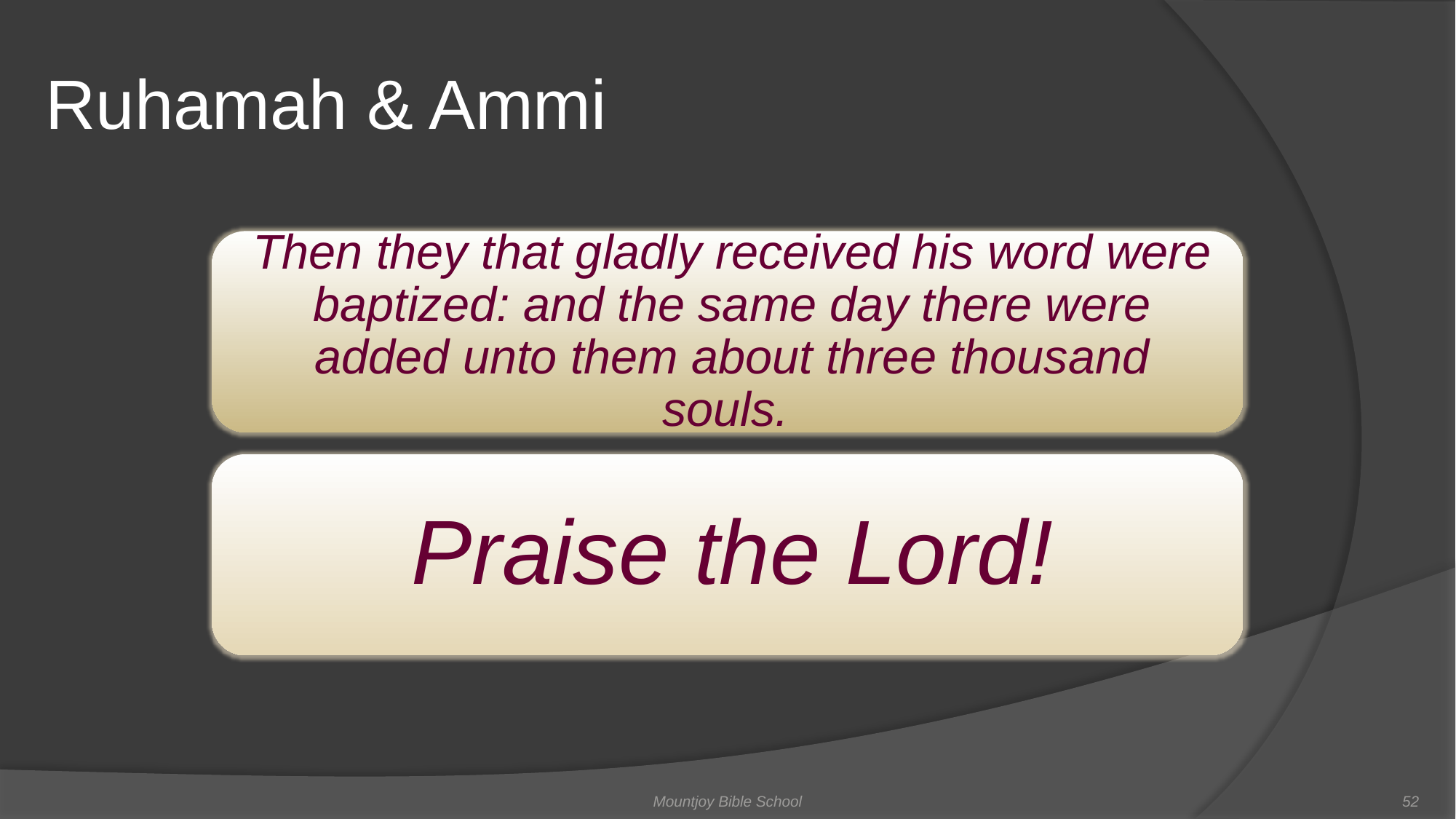

# Ruhamah & Ammi
Then they that gladly received his word were baptized: and the same day there were added unto them about three thousand souls.
Praise the Lord!
Mountjoy Bible School
52